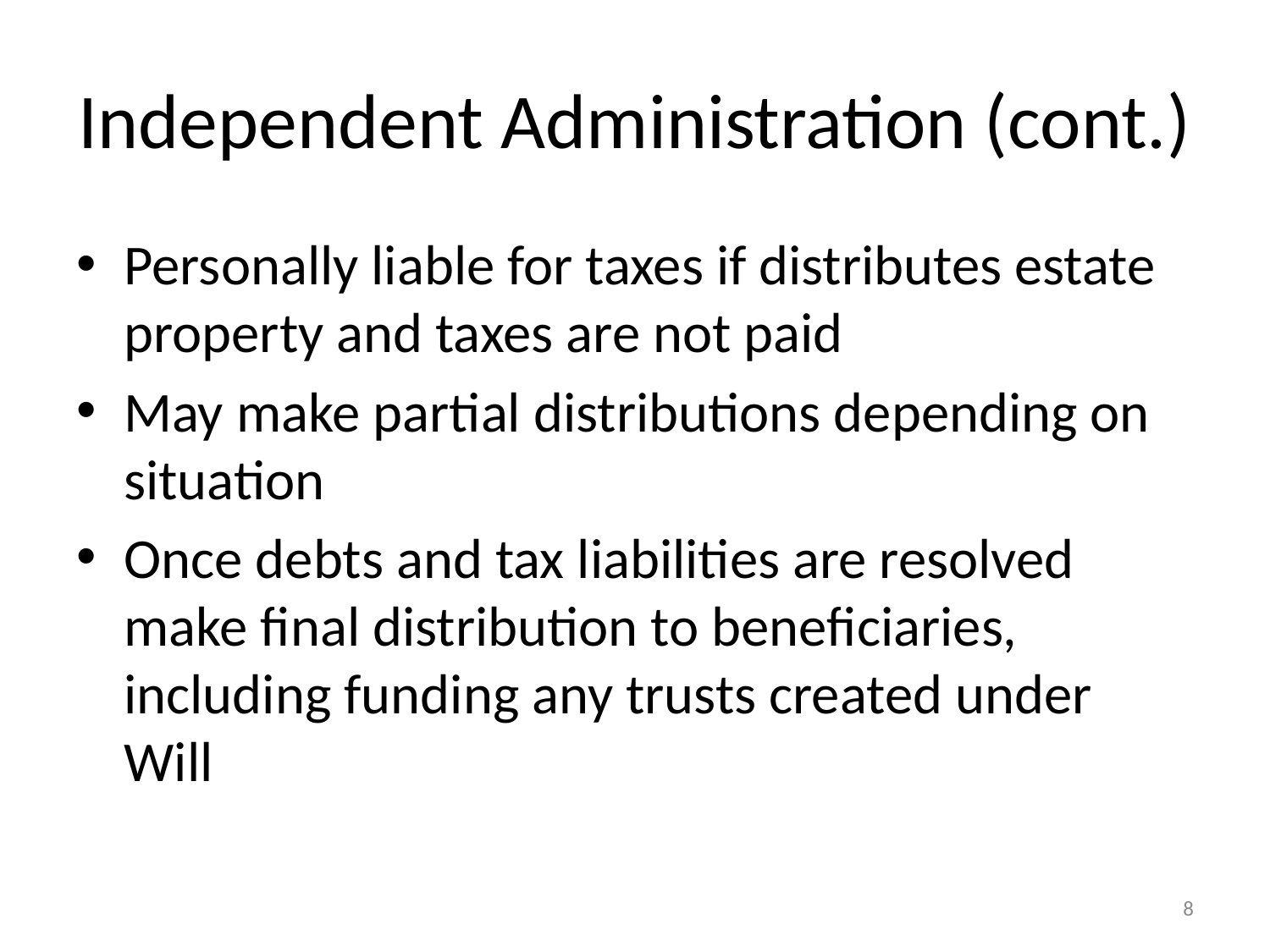

# Independent Administration (cont.)
Personally liable for taxes if distributes estate property and taxes are not paid
May make partial distributions depending on situation
Once debts and tax liabilities are resolved make final distribution to beneficiaries, including funding any trusts created under Will
8